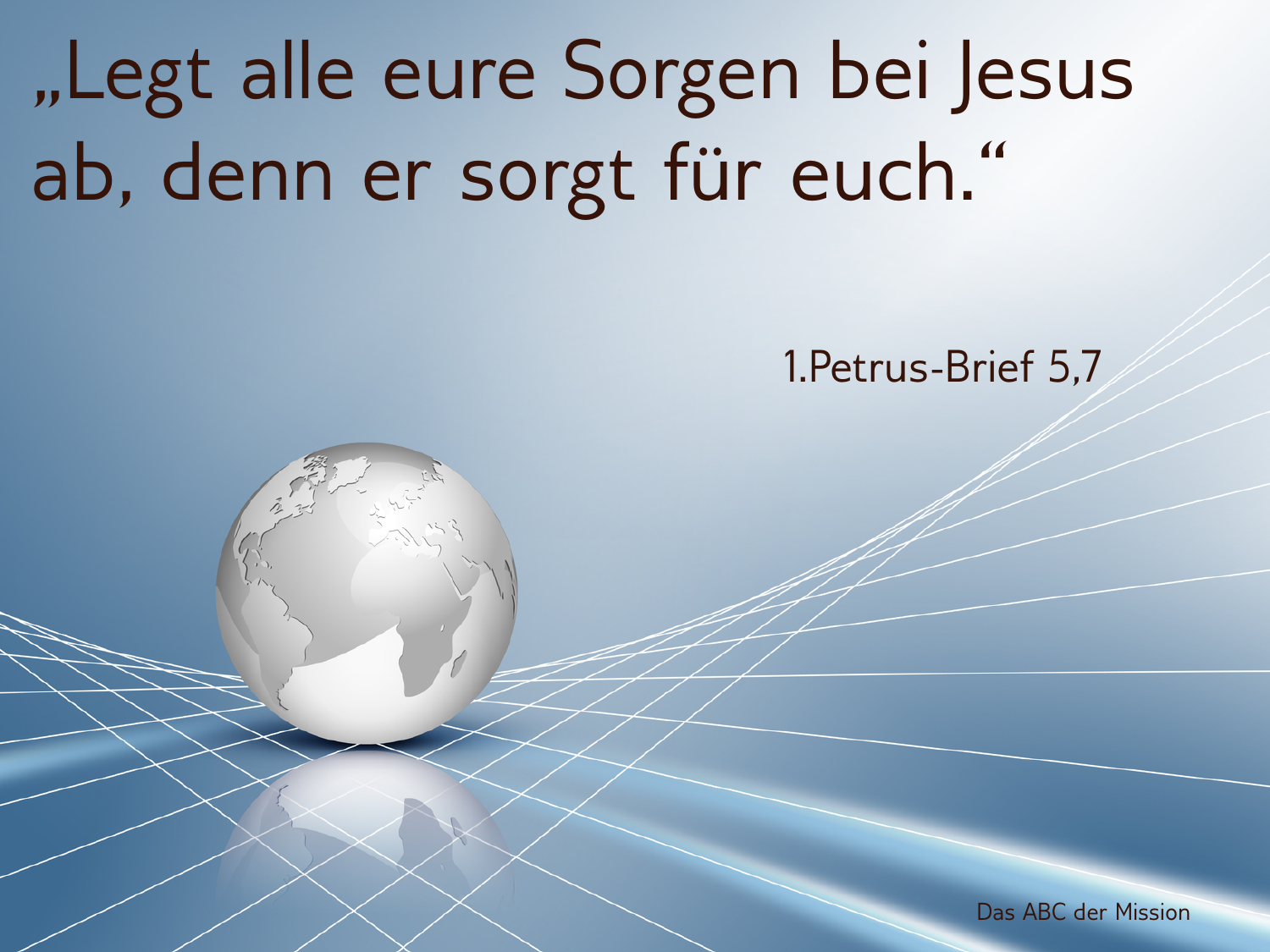

„Legt alle eure Sorgen bei Jesus ab, denn er sorgt für euch.“
1.Petrus-Brief 5,7
Das ABC der Mission